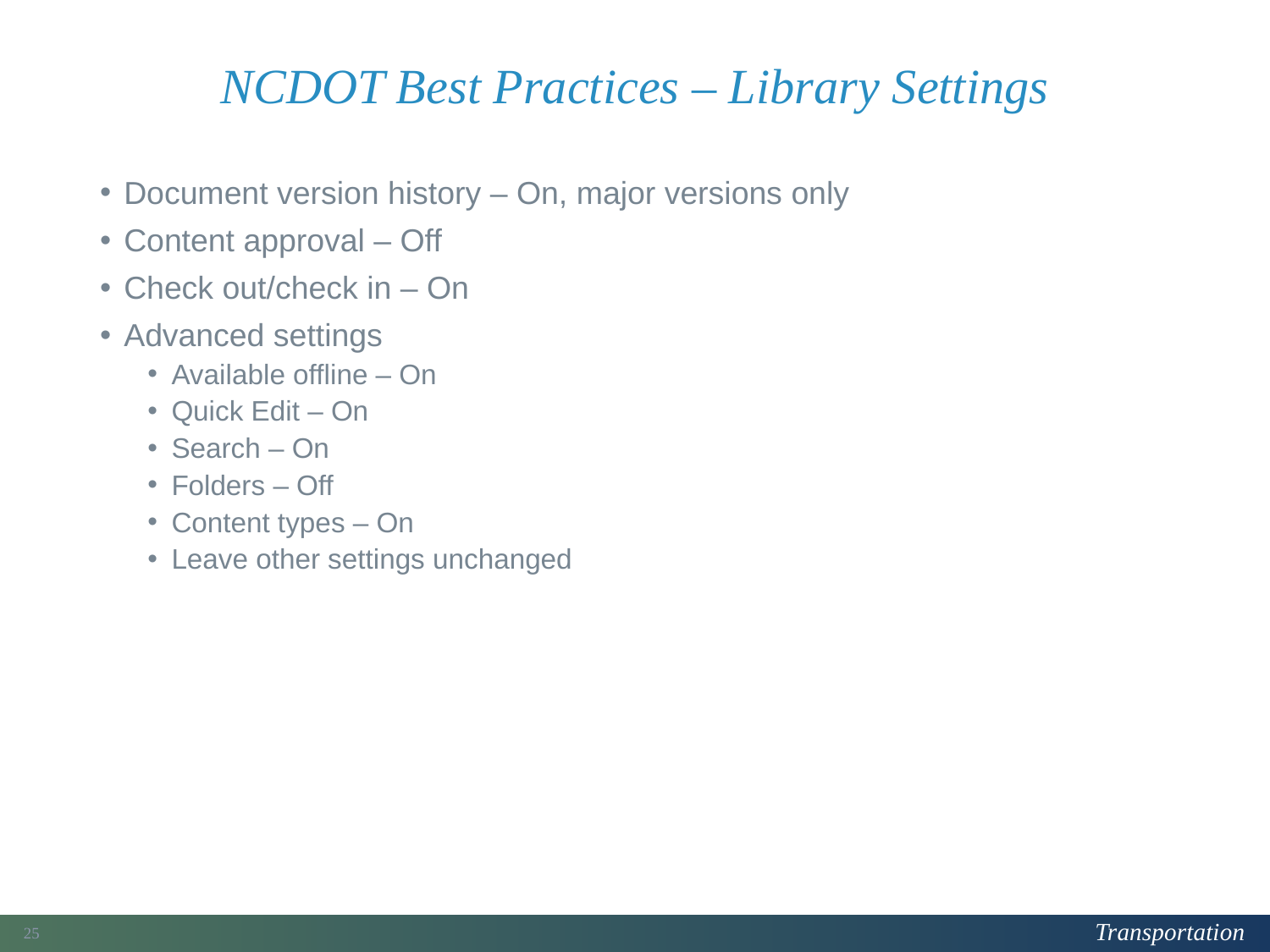

# NCDOT Best Practices – Library Settings
Document version history – On, major versions only
Content approval – Off
Check out/check in – On
Advanced settings
Available offline – On
Quick Edit – On
Search – On
Folders – Off
Content types – On
Leave other settings unchanged
25